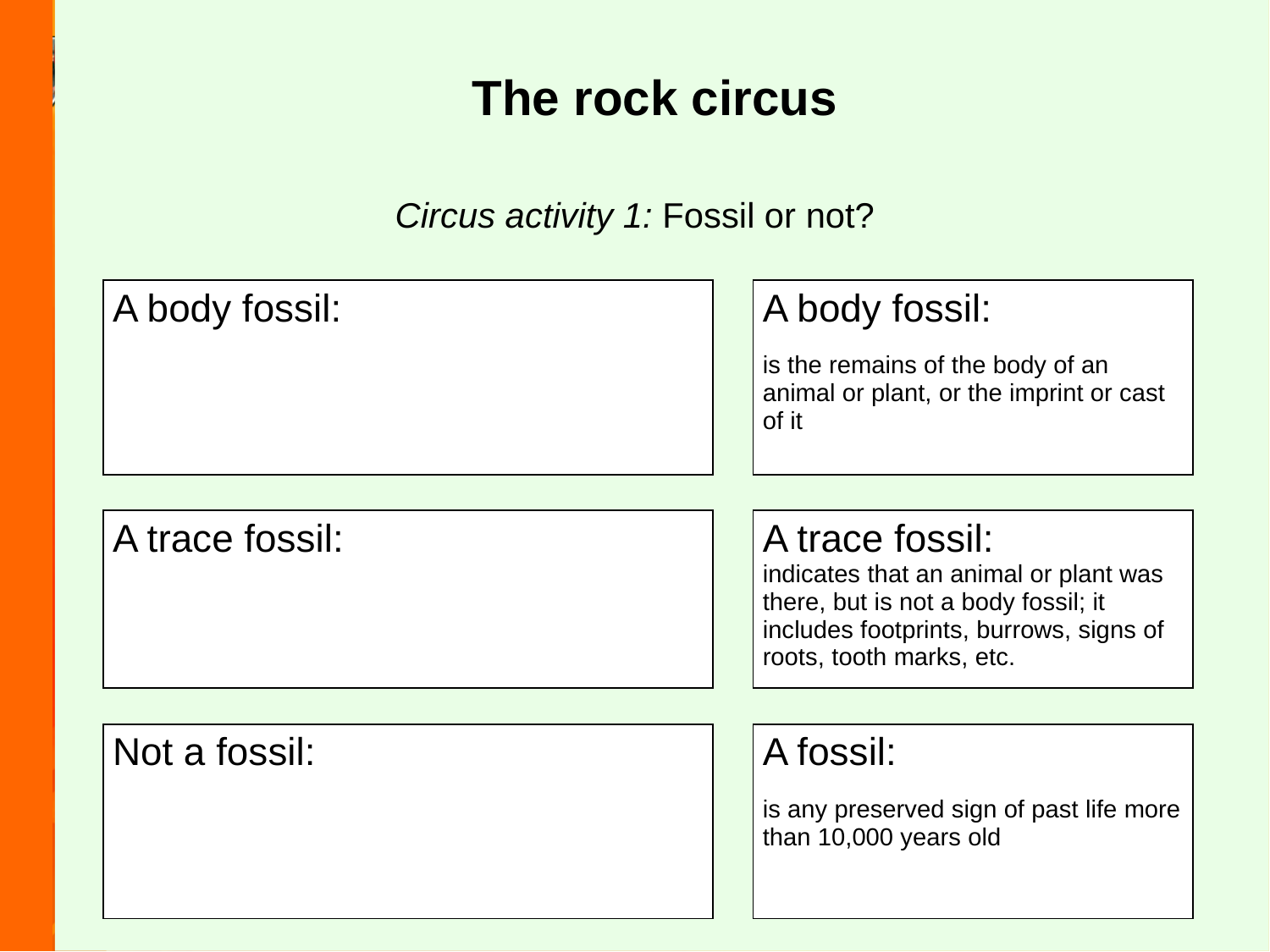

The rock circus
Circus activity 1: Fossil or not?
| A body fossil: |  | A body fossil:   is the remains of the body of an animal or plant, or the imprint or cast of it |
| --- | --- | --- |
|  |  |  |
| A trace fossil: |  | A trace fossil: indicates that an animal or plant was there, but is not a body fossil; it includes footprints, burrows, signs of roots, tooth marks, etc. |
|  |  |  |
| Not a fossil: |  | A fossil:   is any preserved sign of past life more than 10,000 years old |